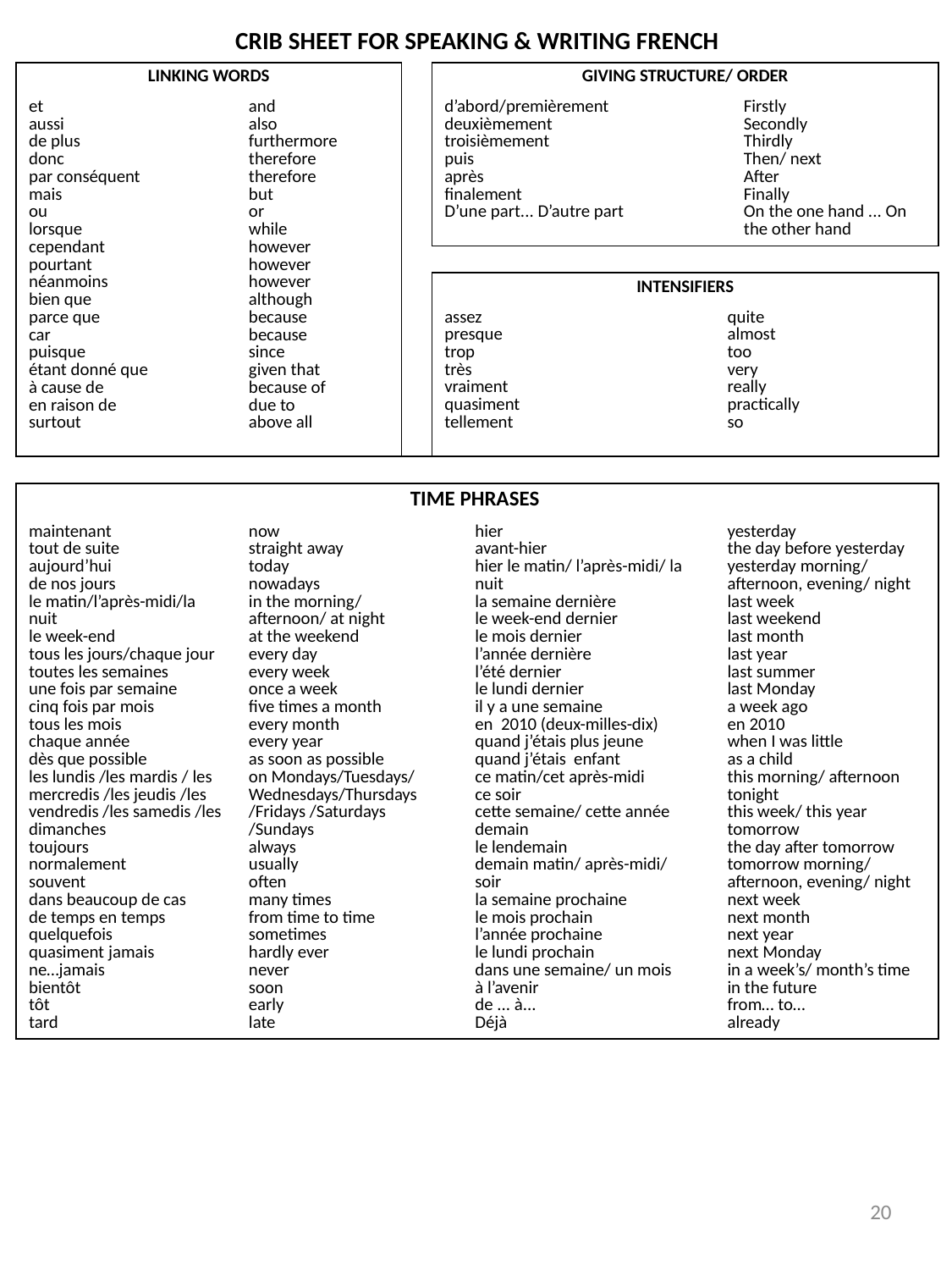

| CRIB SHEET FOR SPEAKING & WRITING FRENCH |  |  |  |  |  |  |  |
| --- | --- | --- | --- | --- | --- | --- | --- |
| LINKING WORDS |  |  | GIVING STRUCTURE/ ORDER |  |  |  |  |
| et aussi de plus donc par conséquent mais ou lorsque cependant pourtant néanmoins bien que parce que car puisque étant donné que à cause de en raison de surtout | and also furthermore therefore therefore but or while however however however although because because since given that because of due to above all |  | d’abord/premièrement deuxièmement troisièmement puis après finalement D’une part... D’autre part |  |  |  | Firstly Secondly Thirdly Then/ next After Finally On the one hand ... On the other hand |
|  |  |  |  |  |  |  |  |
|  |  |  | INTENSIFIERS |  |  |  |  |
|  |  |  | assez presque trop très vraiment quasiment tellement |  |  | quite almost too very really practically so |  |
|  |  |  |  |  |  |  |  |
| TIME PHRASES |  |  |  |  |  |  |  |
| maintenant tout de suite aujourd’hui de nos jours le matin/l’après-midi/la nuit le week-end tous les jours/chaque jour toutes les semaines une fois par semaine cinq fois par mois tous les mois chaque année dès que possible les lundis /les mardis / les mercredis /les jeudis /les vendredis /les samedis /les dimanches toujours normalement souvent dans beaucoup de cas de temps en temps quelquefois quasiment jamais ne…jamais bientôt tôt tard | now straight away today nowadays in the morning/ afternoon/ at night at the weekend every day every week once a week five times a month every month every year as soon as possible on Mondays/Tuesdays/ Wednesdays/Thursdays /Fridays /Saturdays /Sundays always usually often many times from time to time sometimes hardly ever never soon early late |  |  | hier avant-hier hier le matin/ l’après-midi/ la nuit la semaine dernière le week-end dernier le mois dernier l’année dernière l’été dernier le lundi dernier il y a une semaine en 2010 (deux-milles-dix) quand j’étais plus jeune quand j’étais enfant ce matin/cet après-midi ce soir cette semaine/ cette année demain le lendemain demain matin/ après-midi/ soir la semaine prochaine le mois prochain l’année prochaine le lundi prochain dans une semaine/ un mois à l’avenir de ... à... Déjà |  | yesterday the day before yesterday yesterday morning/ afternoon, evening/ night last week last weekend last month last year last summer last Monday a week ago en 2010 when I was little as a child this morning/ afternoon tonight this week/ this year tomorrow the day after tomorrow tomorrow morning/ afternoon, evening/ night next week next month next year next Monday in a week’s/ month’s time in the future from… to… already |  |
20